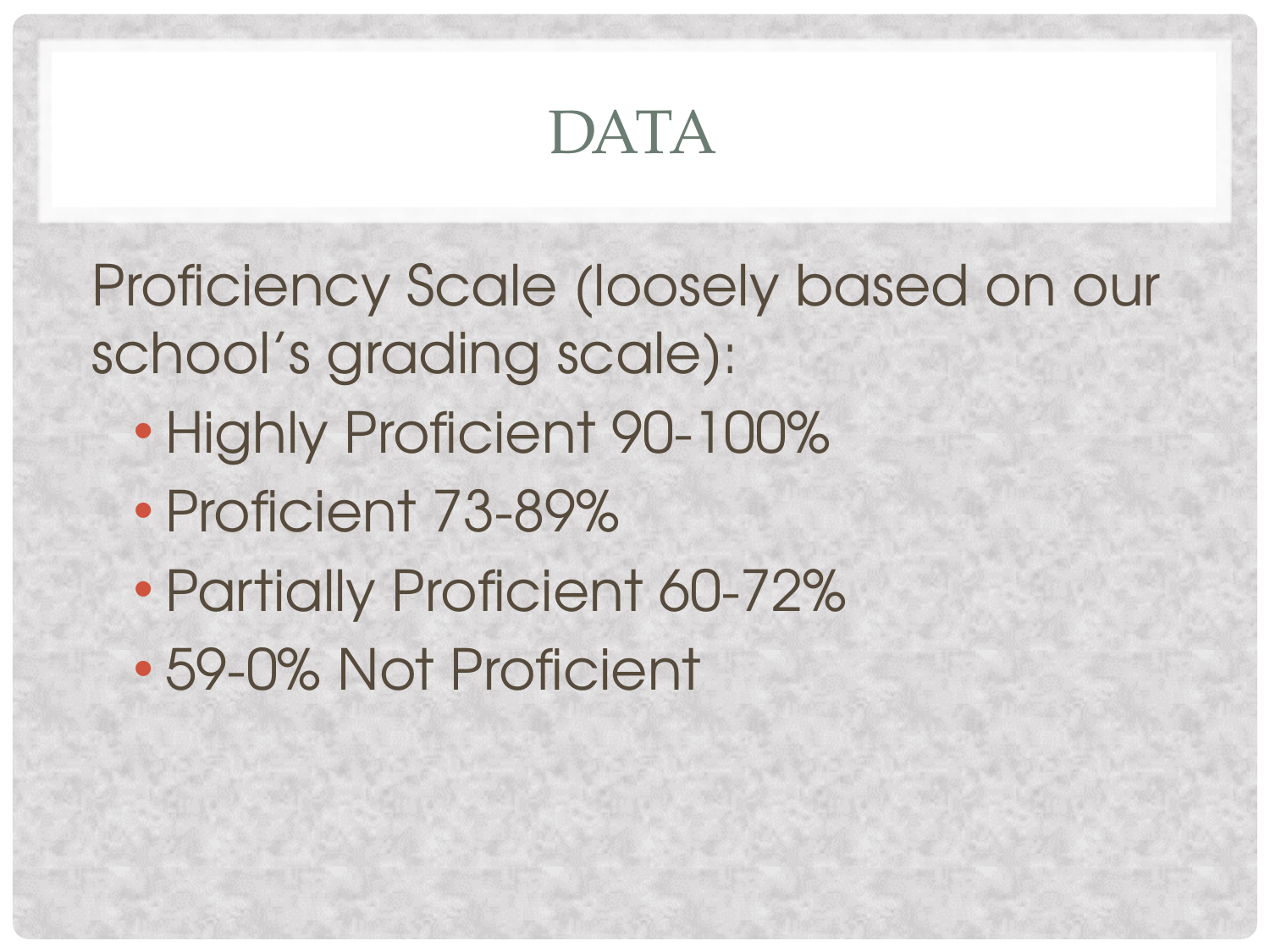

# Data
Proficiency Scale (loosely based on our school’s grading scale):
Highly Proficient 90-100%
Proficient 73-89%
Partially Proficient 60-72%
59-0% Not Proficient